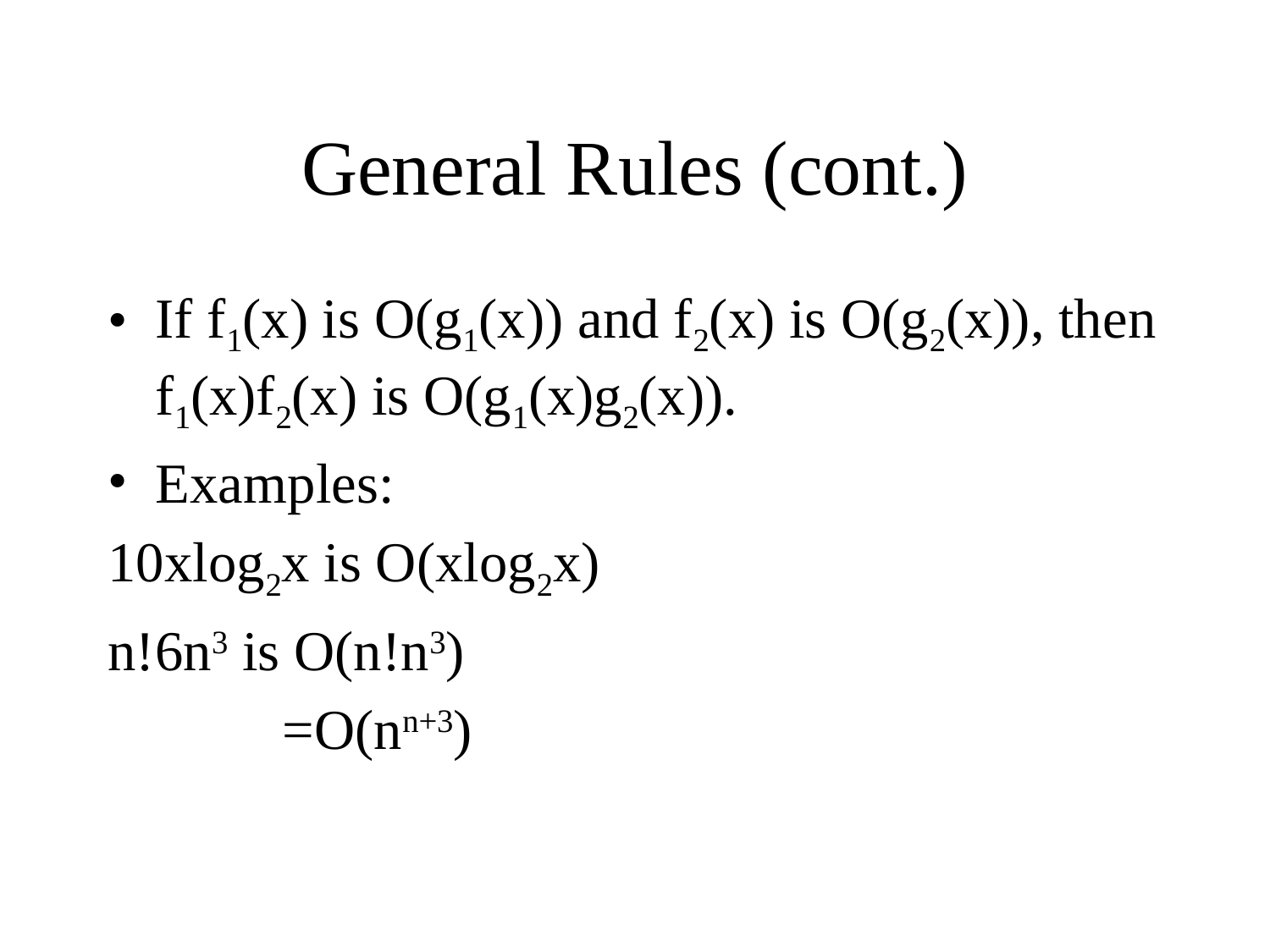

# General Rules (cont.)
If f1(x) is O(g1(x)) and f2(x) is O(g2(x)), then f1(x)f2(x) is O(g1(x)g2(x)).
Examples:
10xlog2x is O(xlog2x)
n!6n3 is O(n!n3)
		=O(nn+3)